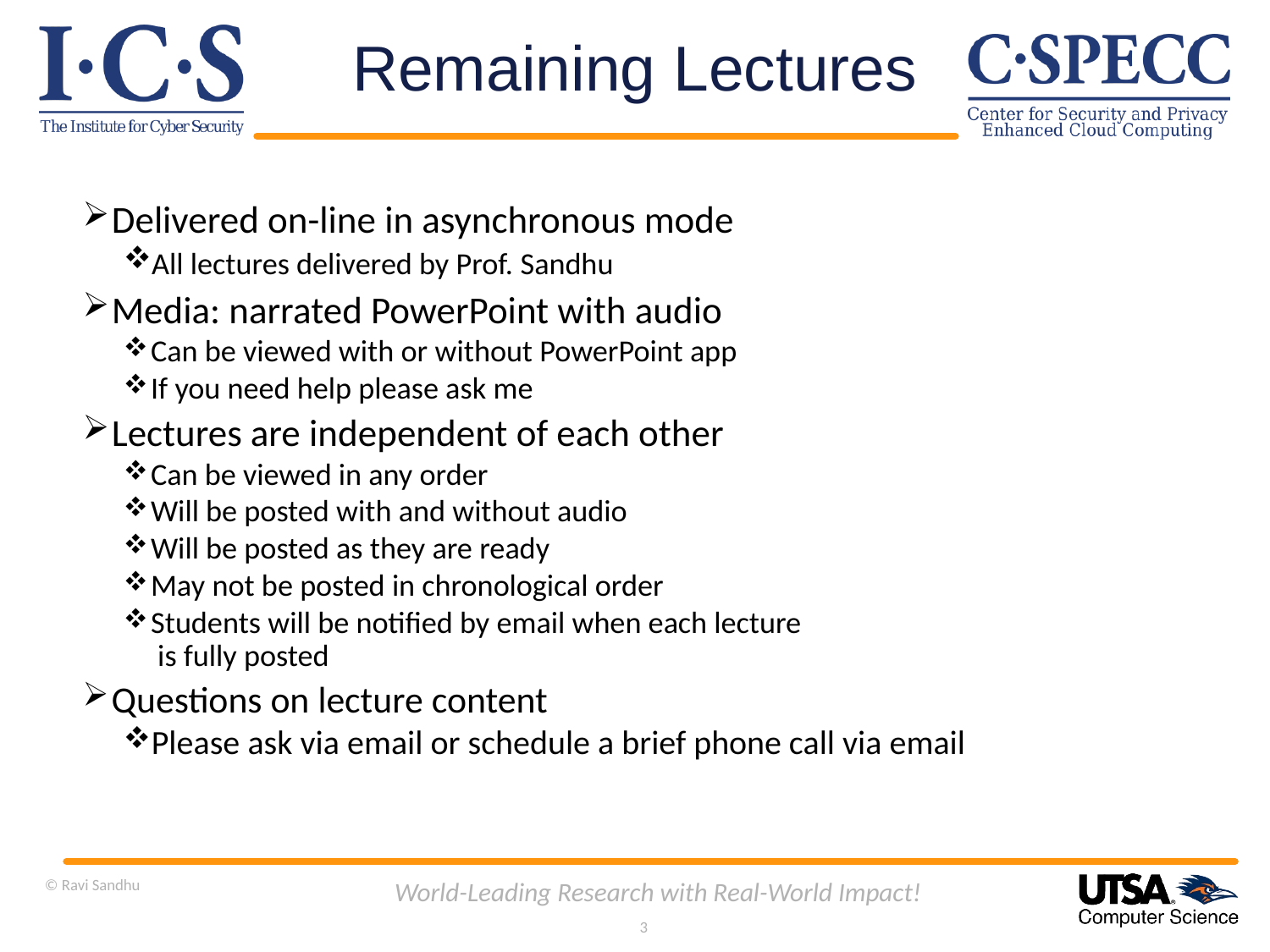

# Remaining Lectures
 Delivered on-line in asynchronous mode
 All lectures delivered by Prof. Sandhu
 Media: narrated PowerPoint with audio
 Can be viewed with or without PowerPoint app
 If you need help please ask me
 Lectures are independent of each other
 Can be viewed in any order
 Will be posted with and without audio
 Will be posted as they are ready
 May not be posted in chronological order
 Students will be notified by email when each lecture
  is fully posted
 Questions on lecture content
 Please ask via email or schedule a brief phone call via email

© Ravi Sandhu
World-Leading Research with Real-World Impact!
3